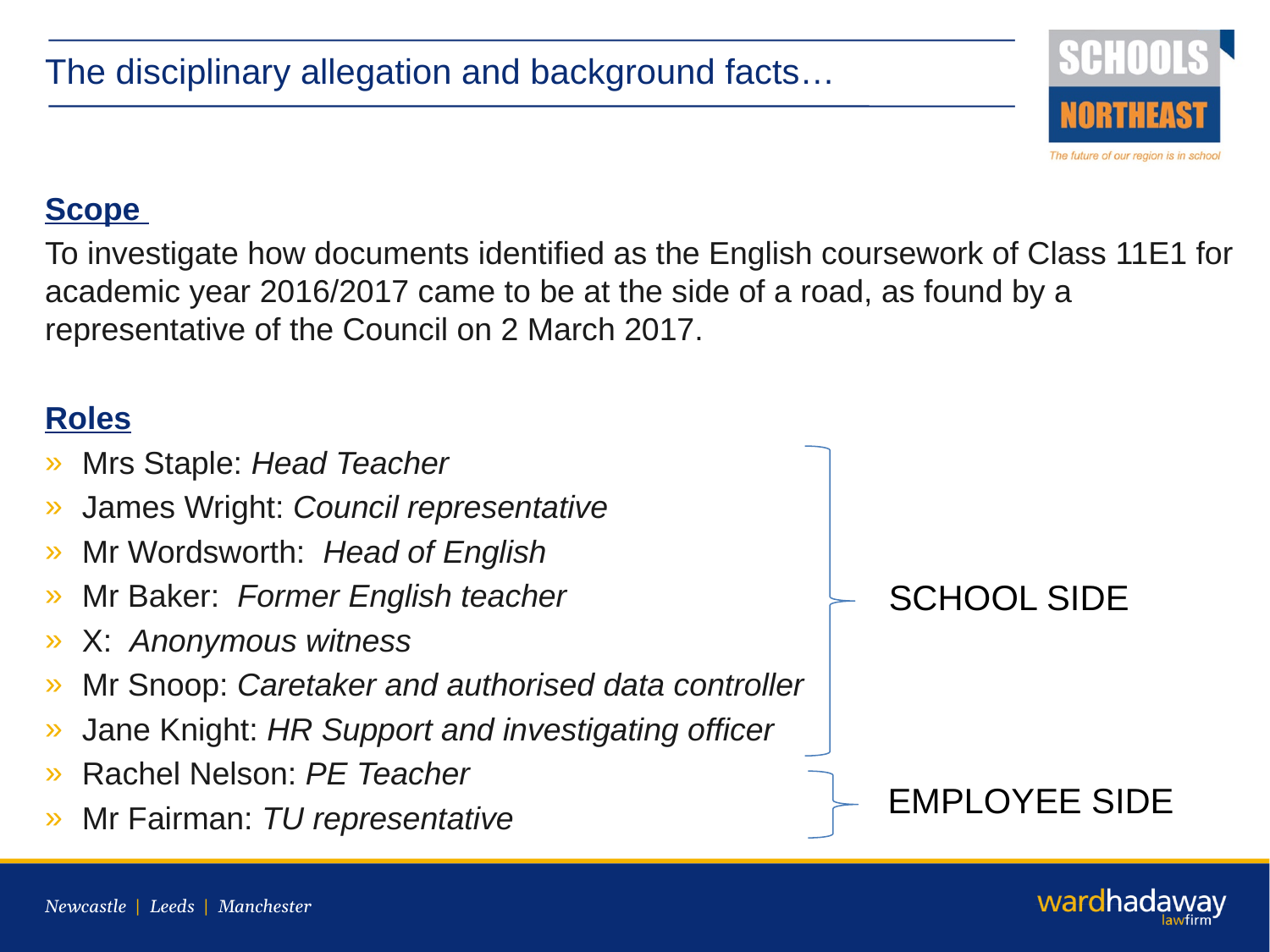

# The disciplinary allegation and background facts…
Scope
To investigate how documents identified as the English coursework of Class 11E1 for academic year 2016/2017 came to be at the side of a road, as found by a representative of the Council on 2 March 2017.

Roles
Mrs Staple: Head Teacher
James Wright: Council representative
Mr Wordsworth:  Head of English
Mr Baker:  Former English teacher
X:  Anonymous witness
Mr Snoop: Caretaker and authorised data controller
Jane Knight: HR Support and investigating officer
Rachel Nelson: PE Teacher
Mr Fairman: TU representative

SCHOOL SIDE

EMPLOYEE SIDE